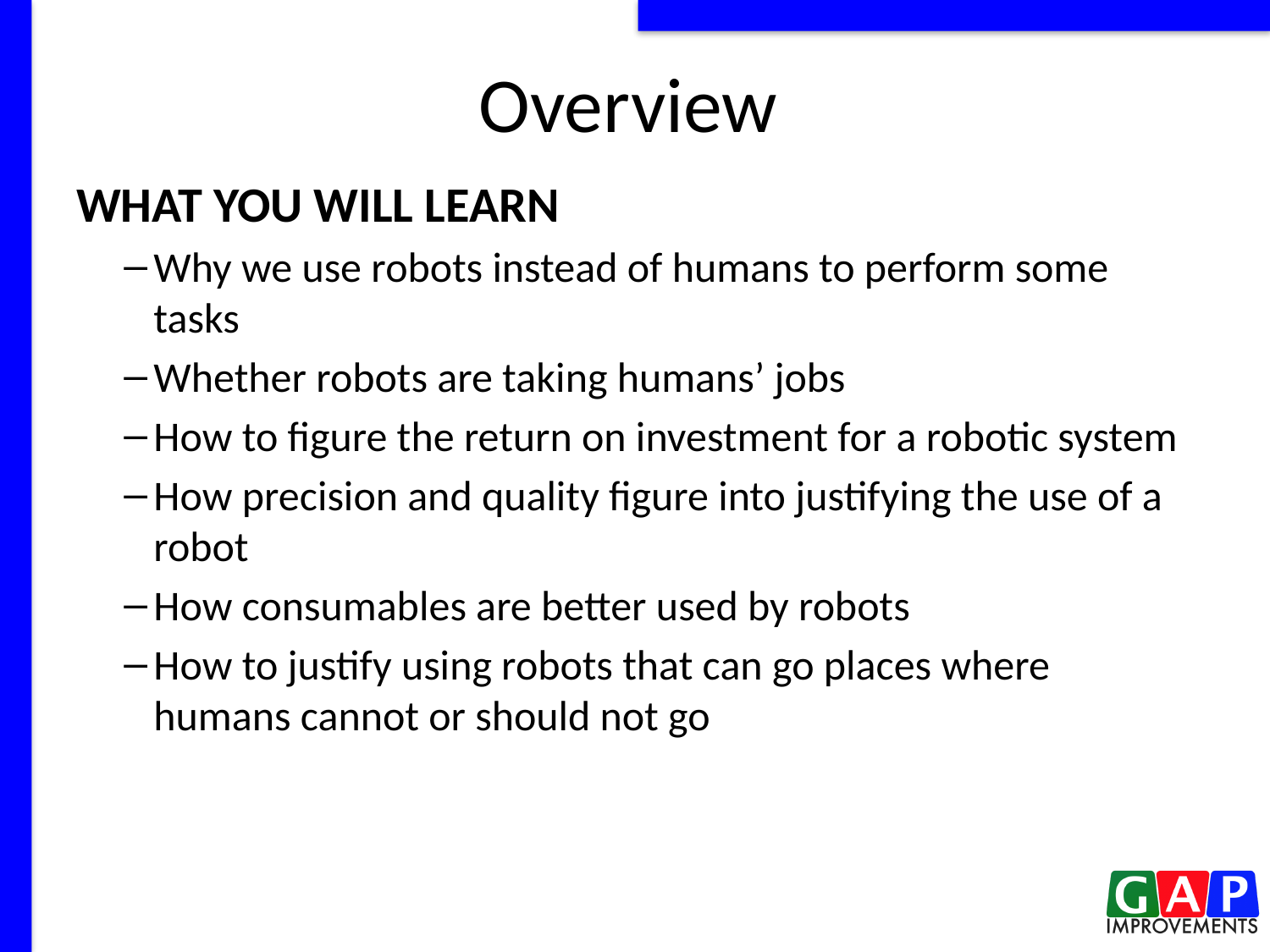

# Overview
WHAT YOU WILL LEARN
Why we use robots instead of humans to perform some tasks
Whether robots are taking humans’ jobs
How to figure the return on investment for a robotic system
How precision and quality figure into justifying the use of a robot
How consumables are better used by robots
How to justify using robots that can go places where humans cannot or should not go